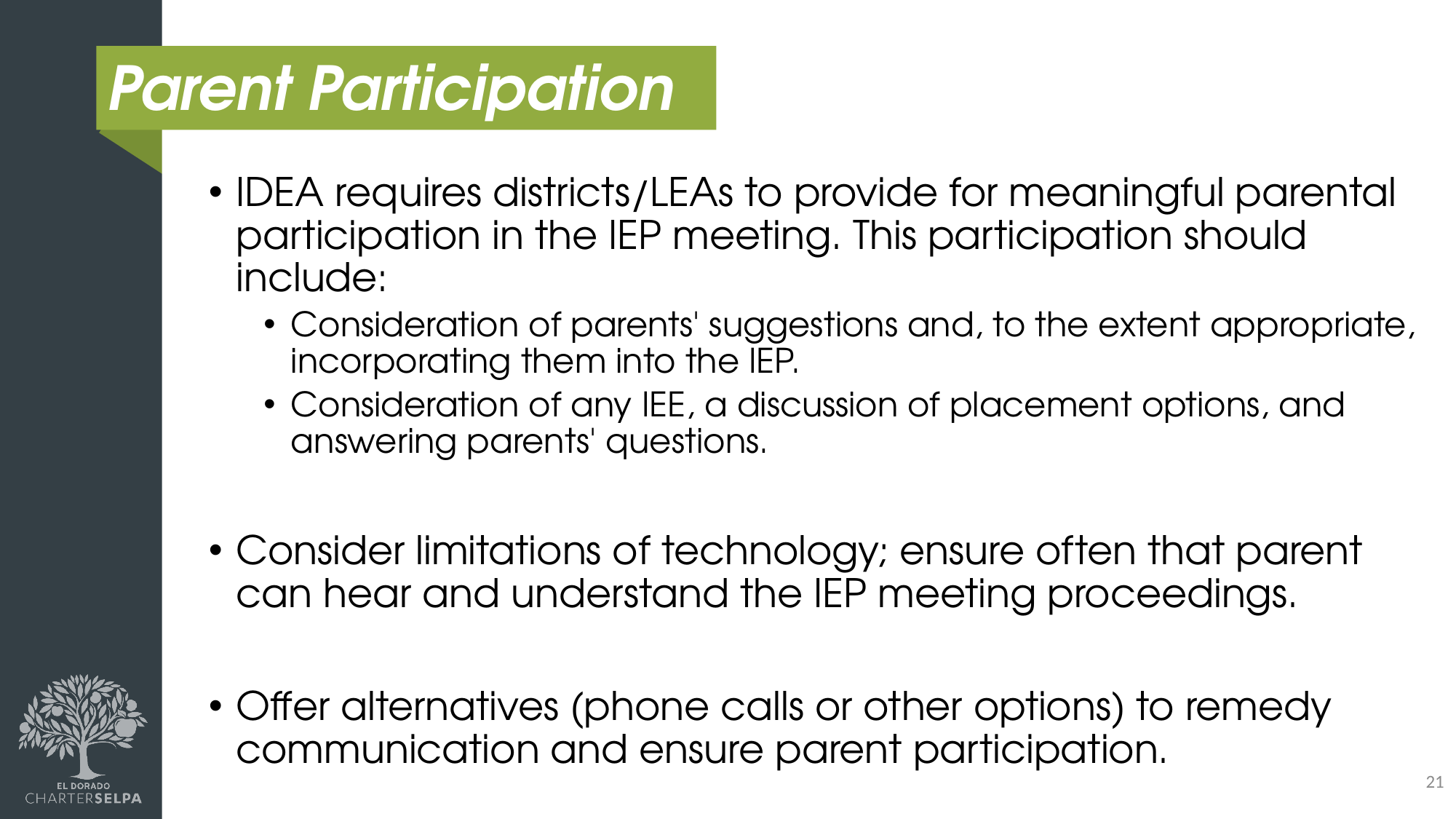

# Parent Participation
IDEA requires districts/LEAs to provide for meaningful parental participation in the IEP meeting. This participation should include:
Consideration of parents' suggestions and, to the extent appropriate, incorporating them into the IEP.
Consideration of any IEE, a discussion of placement options, and answering parents' questions.

Consider limitations of technology; ensure often that parent can hear and understand the IEP meeting proceedings.

Offer alternatives (phone calls or other options) to remedy communication and ensure parent participation.
21